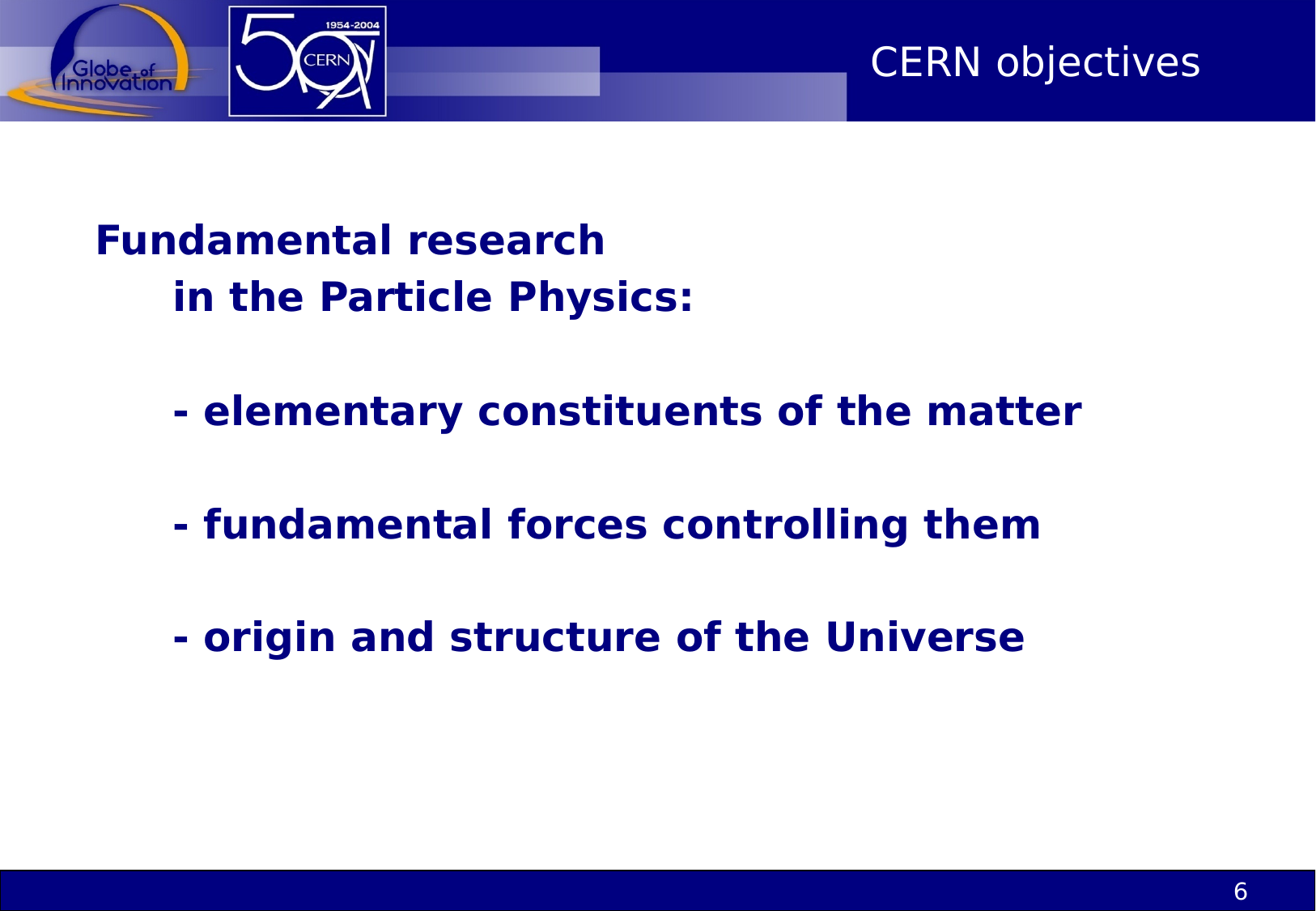

# CERN objectives

   Fundamental research
         in the Particle Physics:

         - elementary constituents of the matter

         - fundamental forces controlling them

         - origin and structure of the Universe

6